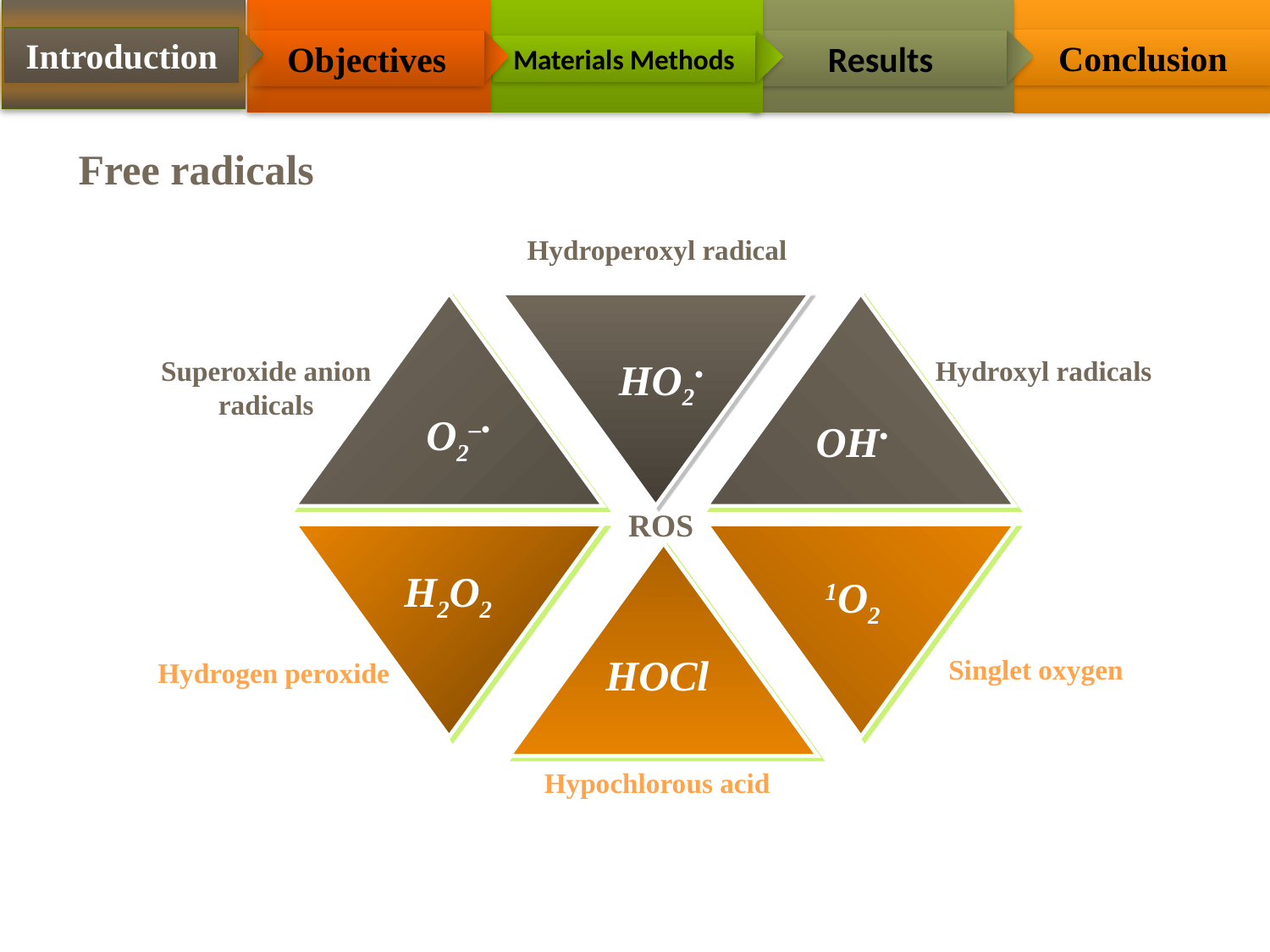

Introduction
Conclusion
Objectives
Results
Materials Methods
Free radicals
Hydroperoxyl radical

Superoxide anion radicals
HO2•
Hydroxyl radicals
O2‒•
OH•
ROS

H2O2
1O2
HOCl
Singlet oxygen
Hydrogen peroxide
Hypochlorous acid